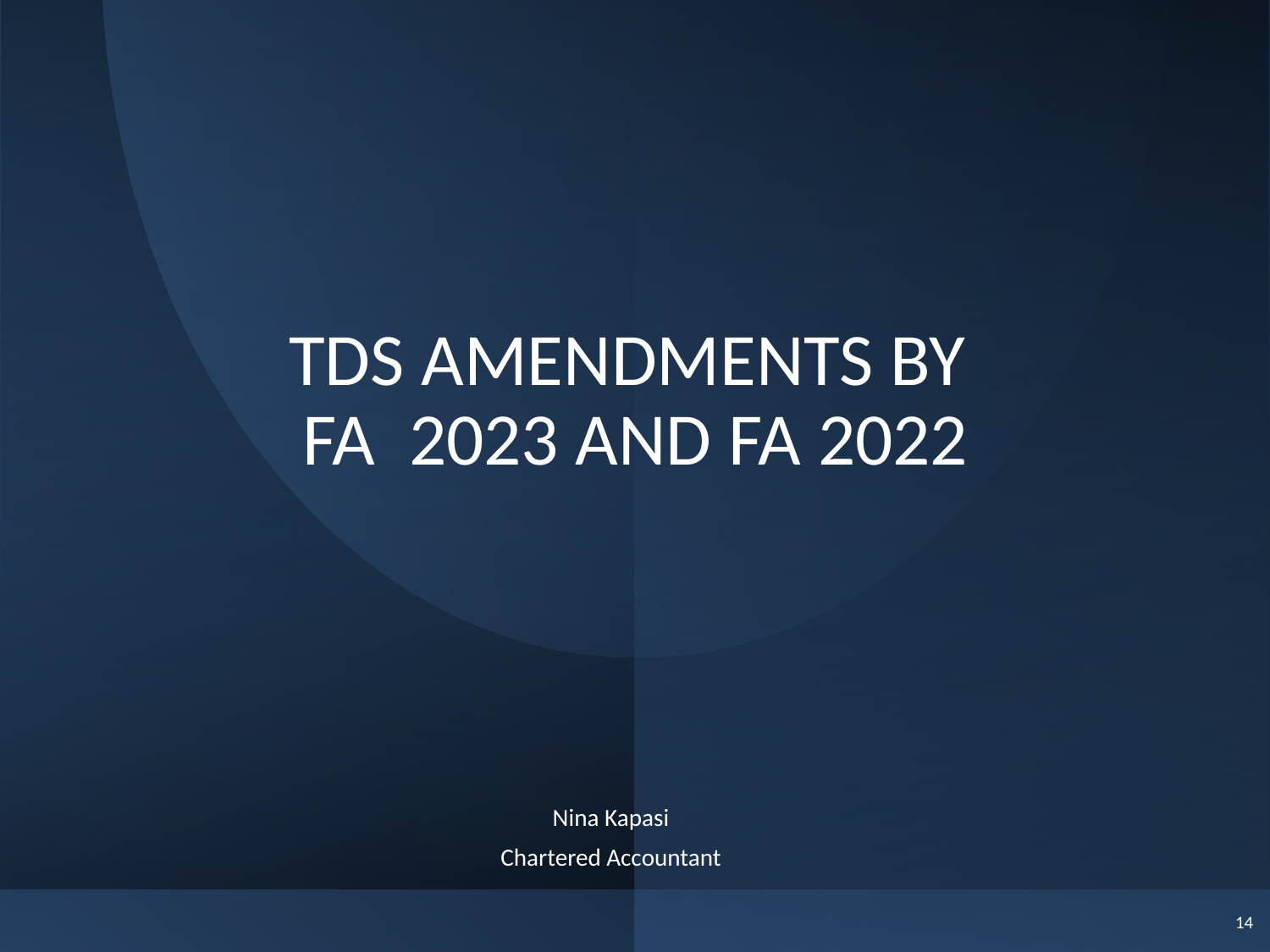

# TDS AMENDMENTS BY FA  2023 AND FA 2022
 Nina Kapasi
Chartered Accountant
14